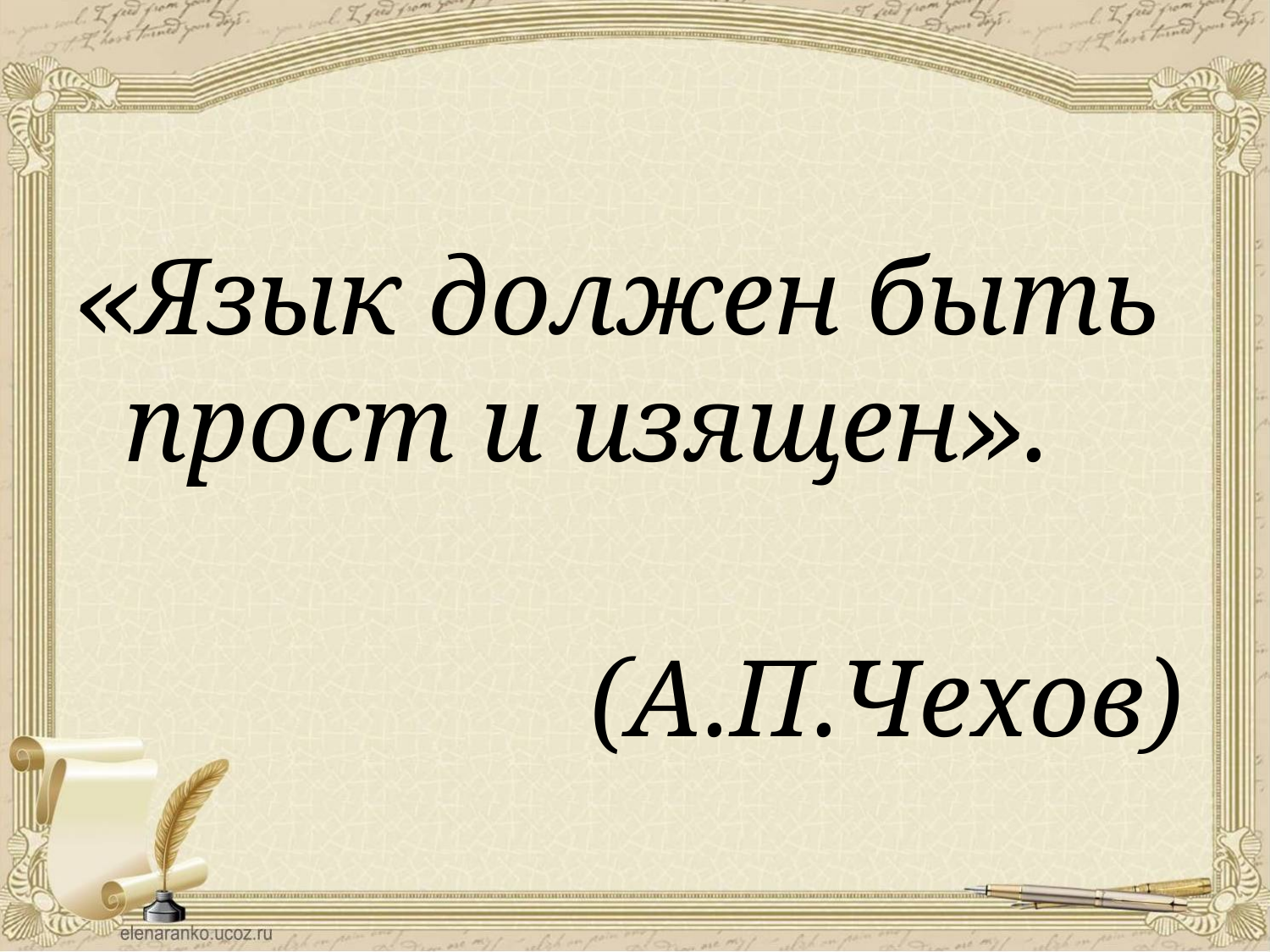

#
«Язык должен быть прост и изящен».
                    (А.П.Чехов)